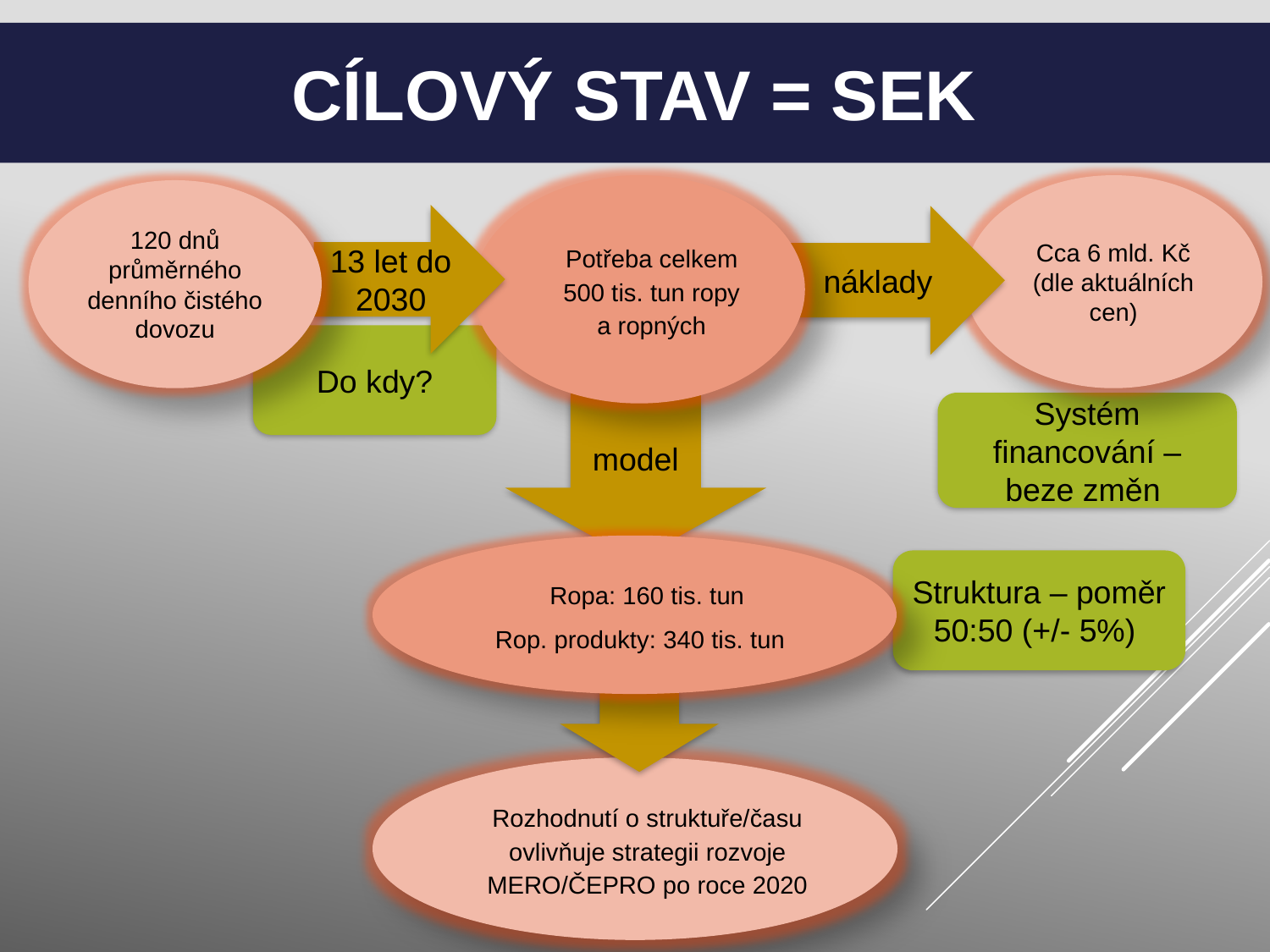

CÍLOVÝ STAV = SEK
Potřeba celkem 500 tis. tun ropy a ropných
Cca 6 mld. Kč
(dle aktuálních cen)
120 dnů průměrného denního čistého dovozu
13 let do 2030
náklady
Do kdy?
model
Systém financování – beze změn
Ropa: 160 tis. tun
Rop. produkty: 340 tis. tun
Struktura – poměr 50:50 (+/- 5%)

Rozhodnutí o struktuře/času ovlivňuje strategii rozvoje MERO/ČEPRO po roce 2020